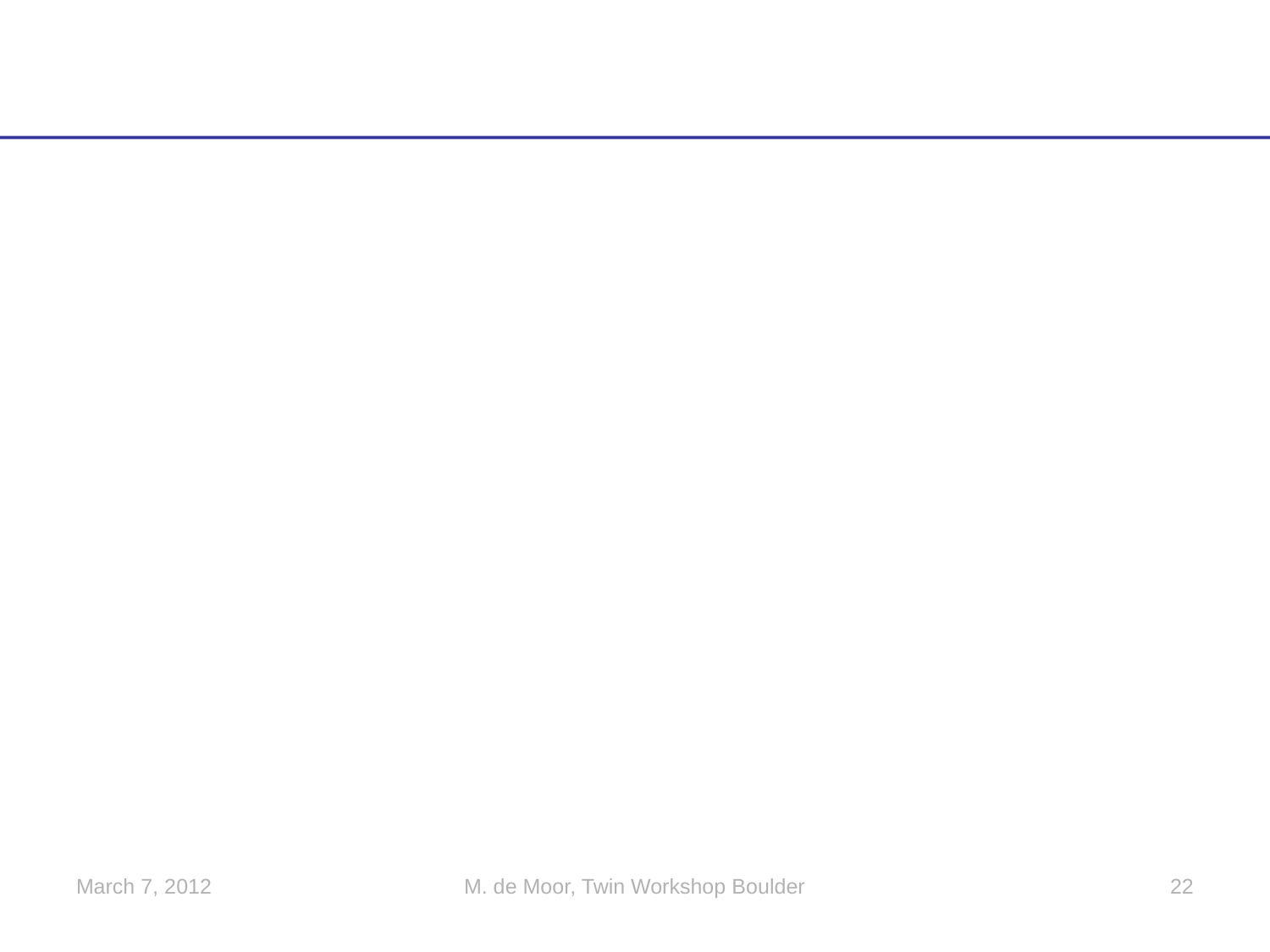

#

March 7, 2012
M. de Moor, Twin Workshop Boulder
22